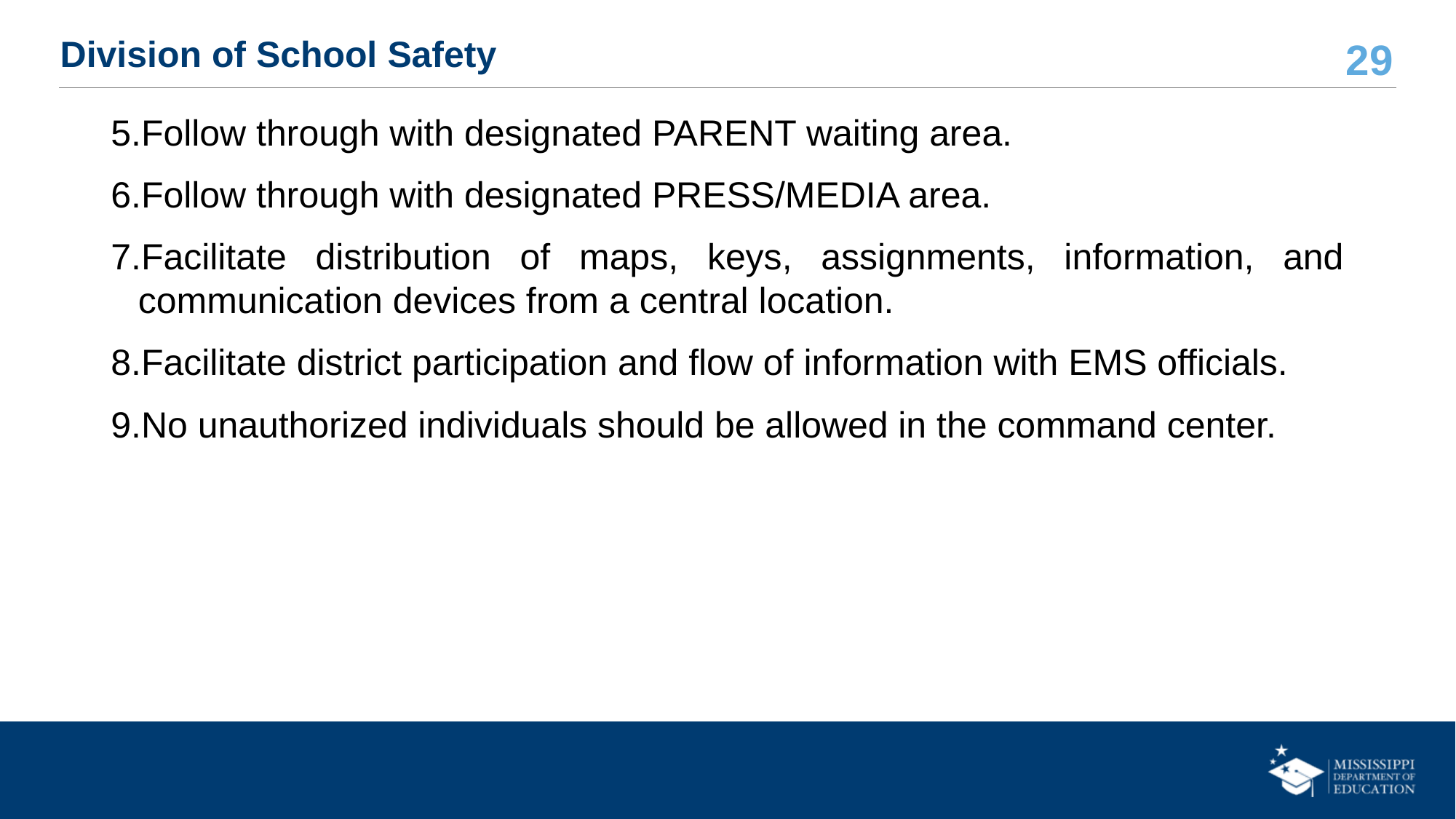

# Division of School Safety
Follow through with designated PARENT waiting area.
Follow through with designated PRESS/MEDIA area.
Facilitate distribution of maps, keys, assignments, information, and communication devices from a central location.
Facilitate district participation and flow of information with EMS officials.
No unauthorized individuals should be allowed in the command center.